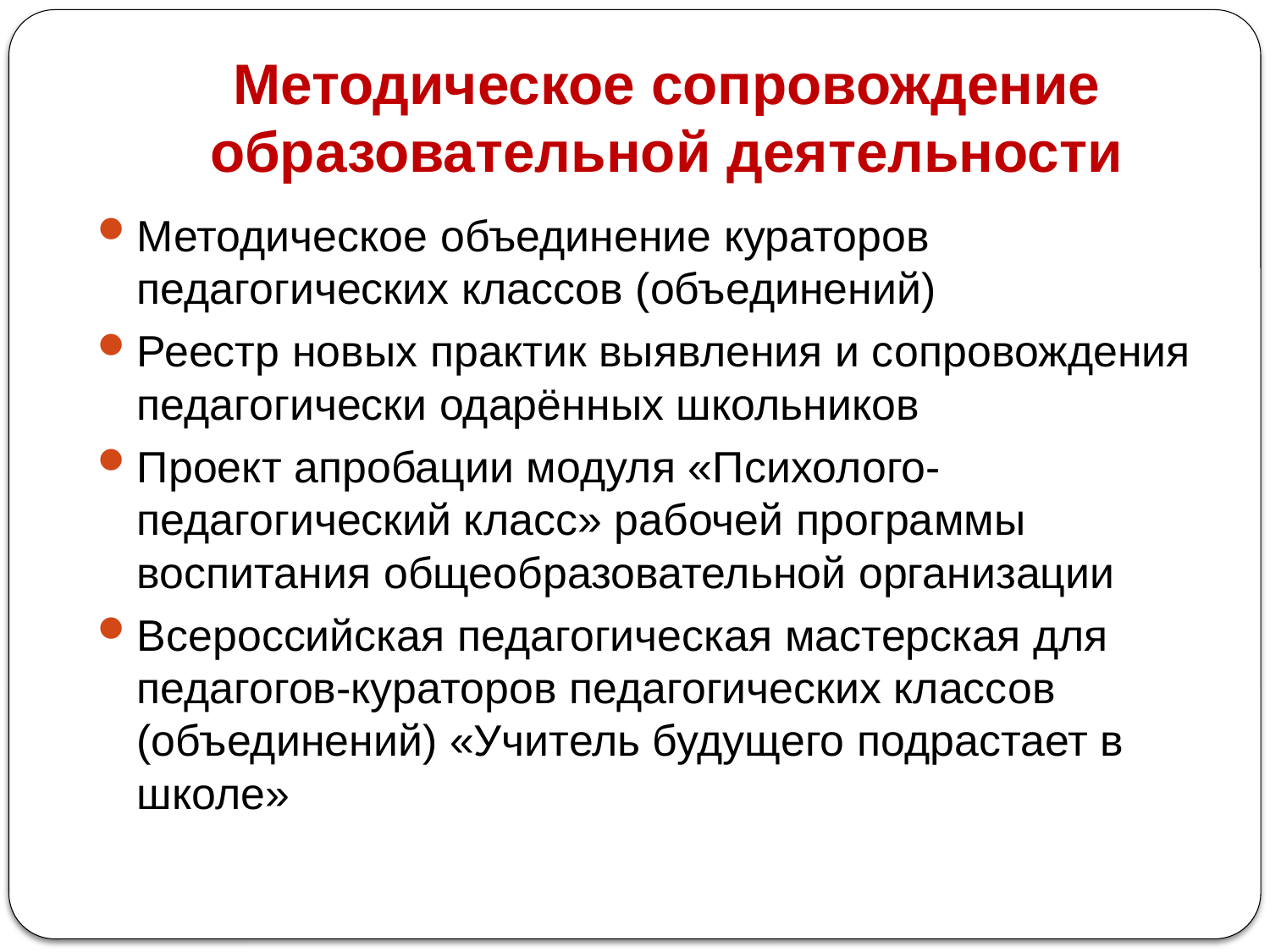

# Методическое сопровождение образовательной деятельности
Методическое объединение кураторов педагогических классов (объединений)
Реестр новых практик выявления и сопровождения педагогически одарённых школьников
Проект апробации модуля «Психолого-педагогический класс» рабочей программы воспитания общеобразовательной организации
Всероссийская педагогическая мастерская для педагогов-кураторов педагогических классов (объединений) «Учитель будущего подрастает в школе»